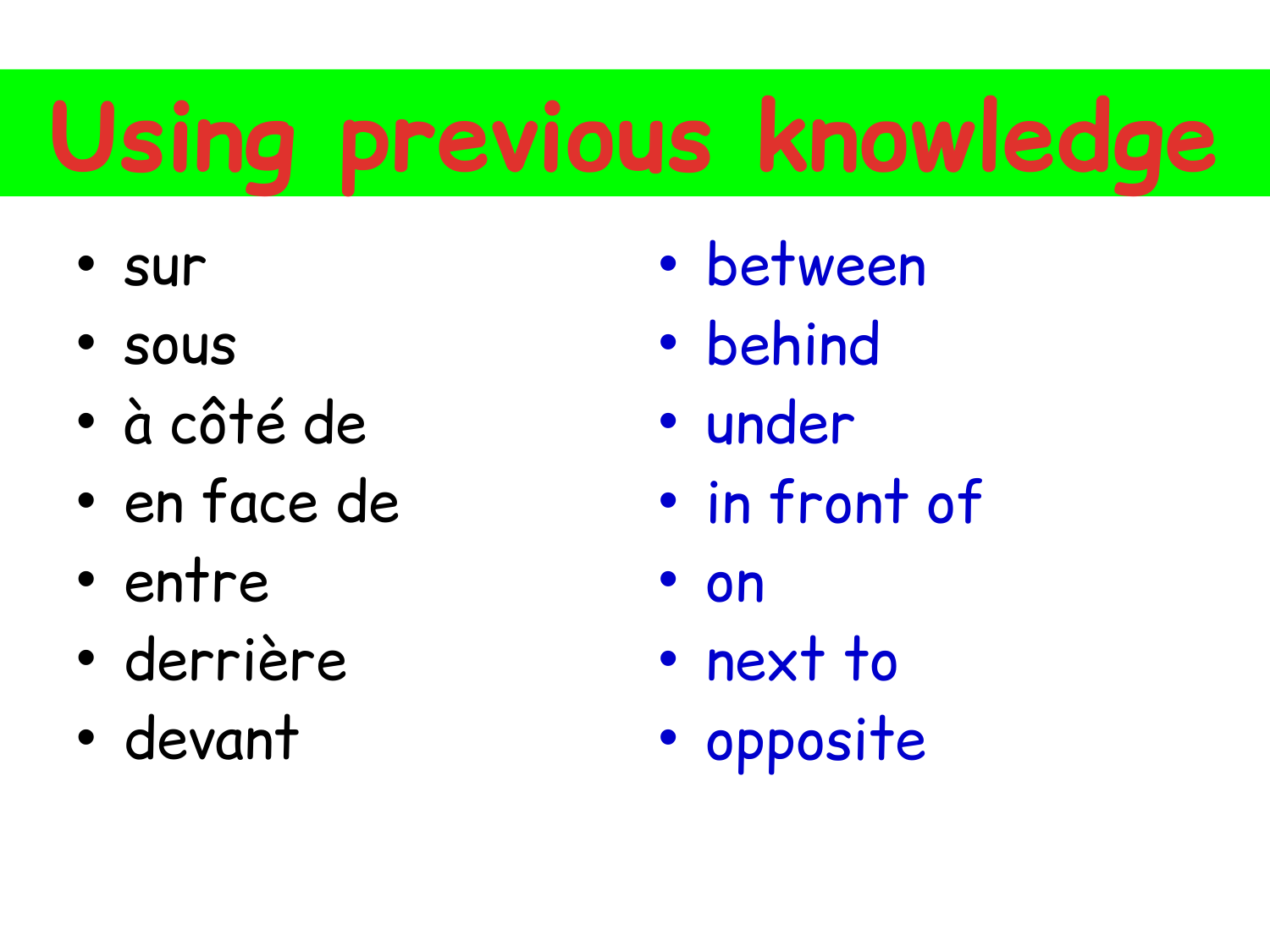

Using previous knowledge
sur
sous
à côté de
en face de
entre
derrière
devant

between
behind
under
in front of
on
next to
opposite